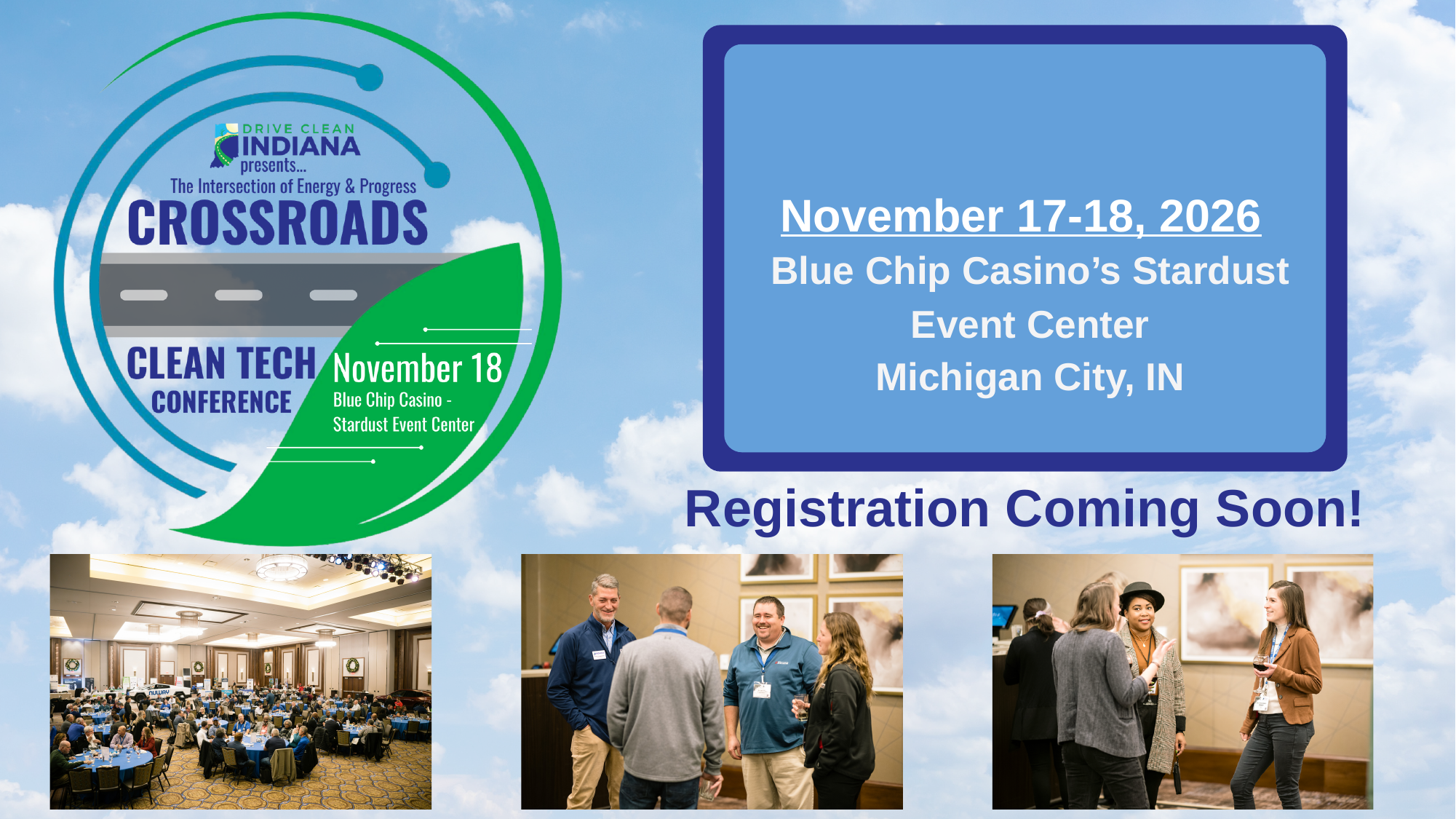

November 17-18, 2026
Blue Chip Casino’s Stardust Event Center
Michigan City, IN
Registration Coming Soon!